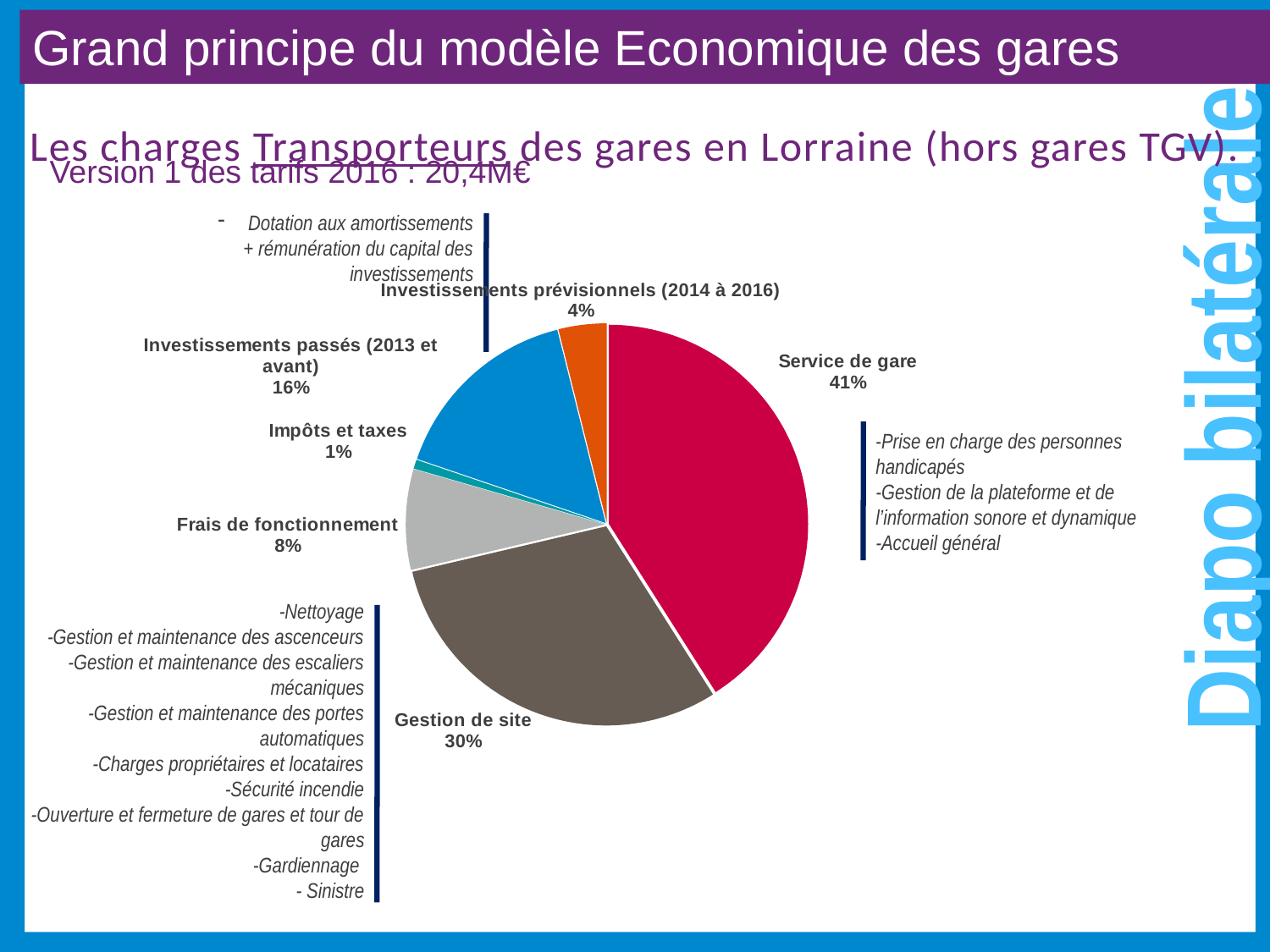

Diapo bilatérale

Grand principe du modèle Economique des gares
Les charges Transporteurs des gares en Lorraine (hors gares TGV).

Version 1 des tarifs 2016 : 20,4M€

### Chart

| Category |  |
|---|---|
| Service de gare | 8364558.785722997 |
| Gestion de site | 6188491.1978999935 |
| Frais de fonctionnement | 1663545.3526000003 |
| Impôts et taxes | 150639.59287299993 |
| Investissements passés (2013 et avant) | 3239459.567904 |
| Investissements prévisionnels (2014 à 2016) | 796556.2077940002 |
Dotation aux amortissements + rémunération du capital des investissements

-Prise en charge des personnes handicapés
-Gestion de la plateforme et de l’information sonore et dynamique
-Accueil général

-Nettoyage
-Gestion et maintenance des ascenceurs
-Gestion et maintenance des escaliers mécaniques
-Gestion et maintenance des portes automatiques
-Charges propriétaires et locataires
-Sécurité incendie
-Ouverture et fermeture de gares et tour de gares
-Gardiennage
- Sinistre